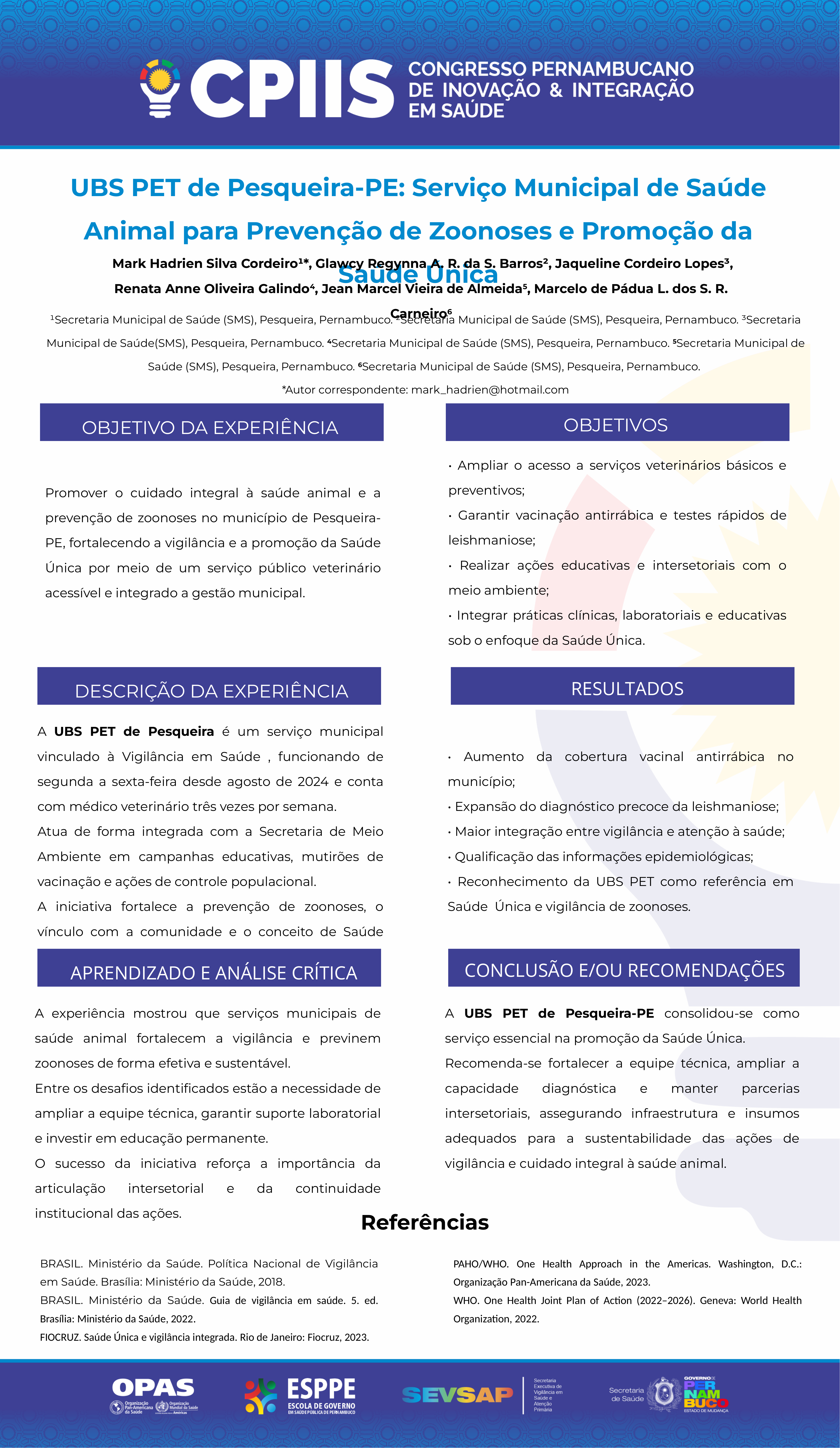

UBS PET de Pesqueira-PE: Serviço Municipal de Saúde Animal para Prevenção de Zoonoses e Promoção da Saúde Única
 Mark Hadrien Silva Cordeiro¹*, Glawcy Regynna A. R. da S. Barros², Jaqueline Cordeiro Lopes³, Renata Anne Oliveira Galindo4, Jean Marcel Vieira de Almeida5, Marcelo de Pádua L. dos S. R. Carneiro6
¹Secretaria Municipal de Saúde (SMS), Pesqueira, Pernambuco. ²Secretaria Municipal de Saúde (SMS), Pesqueira, Pernambuco. ³Secretaria Municipal de Saúde(SMS), Pesqueira, Pernambuco. 4Secretaria Municipal de Saúde (SMS), Pesqueira, Pernambuco. 5Secretaria Municipal de Saúde (SMS), Pesqueira, Pernambuco. 6Secretaria Municipal de Saúde (SMS), Pesqueira, Pernambuco.
*Autor correspondente: mark_hadrien@hotmail.com

OBJETIVOS
OBJETIVO DA EXPERIÊNCIA
• Ampliar o acesso a serviços veterinários básicos e preventivos;
• Garantir vacinação antirrábica e testes rápidos de leishmaniose;
• Realizar ações educativas e intersetoriais com o meio ambiente;
• Integrar práticas clínicas, laboratoriais e educativas sob o enfoque da Saúde Única.

Promover o cuidado integral à saúde animal e a prevenção de zoonoses no município de Pesqueira-PE, fortalecendo a vigilância e a promoção da Saúde Única por meio de um serviço público veterinário acessível e integrado a gestão municipal.

RESULTADOS
DESCRIÇÃO DA EXPERIÊNCIA
A UBS PET de Pesqueira é um serviço municipal vinculado à Vigilância em Saúde , funcionando de segunda a sexta-feira desde agosto de 2024 e conta com médico veterinário três vezes por semana.
Atua de forma integrada com a Secretaria de Meio Ambiente em campanhas educativas, mutirões de vacinação e ações de controle populacional.
A iniciativa fortalece a prevenção de zoonoses, o vínculo com a comunidade e o conceito de Saúde Única no território.

• Aumento da cobertura vacinal antirrábica no município;
• Expansão do diagnóstico precoce da leishmaniose;
• Maior integração entre vigilância e atenção à saúde;
• Qualificação das informações epidemiológicas;
• Reconhecimento da UBS PET como referência em Saúde  Única e vigilância de zoonoses.

CONCLUSÃO E/OU RECOMENDAÇÕES
APRENDIZADO E ANÁLISE CRÍTICA
A experiência mostrou que serviços municipais de saúde animal fortalecem a vigilância e previnem zoonoses de forma efetiva e sustentável.
Entre os desafios identificados estão a necessidade de ampliar a equipe técnica, garantir suporte laboratorial e investir em educação permanente.
O sucesso da iniciativa reforça a importância da articulação intersetorial e da continuidade institucional das ações.

A UBS PET de Pesqueira-PE consolidou-se como serviço essencial na promoção da Saúde Única.
Recomenda-se fortalecer a equipe técnica, ampliar a capacidade diagnóstica e manter parcerias intersetoriais, assegurando infraestrutura e insumos adequados para a sustentabilidade das ações de vigilância e cuidado integral à saúde animal.

Referências
BRASIL. Ministério da Saúde. Política Nacional de Vigilância em Saúde. Brasília: Ministério da Saúde, 2018.
BRASIL. Ministério da Saúde. Guia de vigilância em saúde. 5. ed. Brasília: Ministério da Saúde, 2022.
FIOCRUZ. Saúde Única e vigilância integrada. Rio de Janeiro: Fiocruz, 2023.

PAHO/WHO. One Health Approach in the Americas. Washington, D.C.: Organização Pan-Americana da Saúde, 2023.
WHO. One Health Joint Plan of Action (2022–2026). Geneva: World Health Organization, 2022.